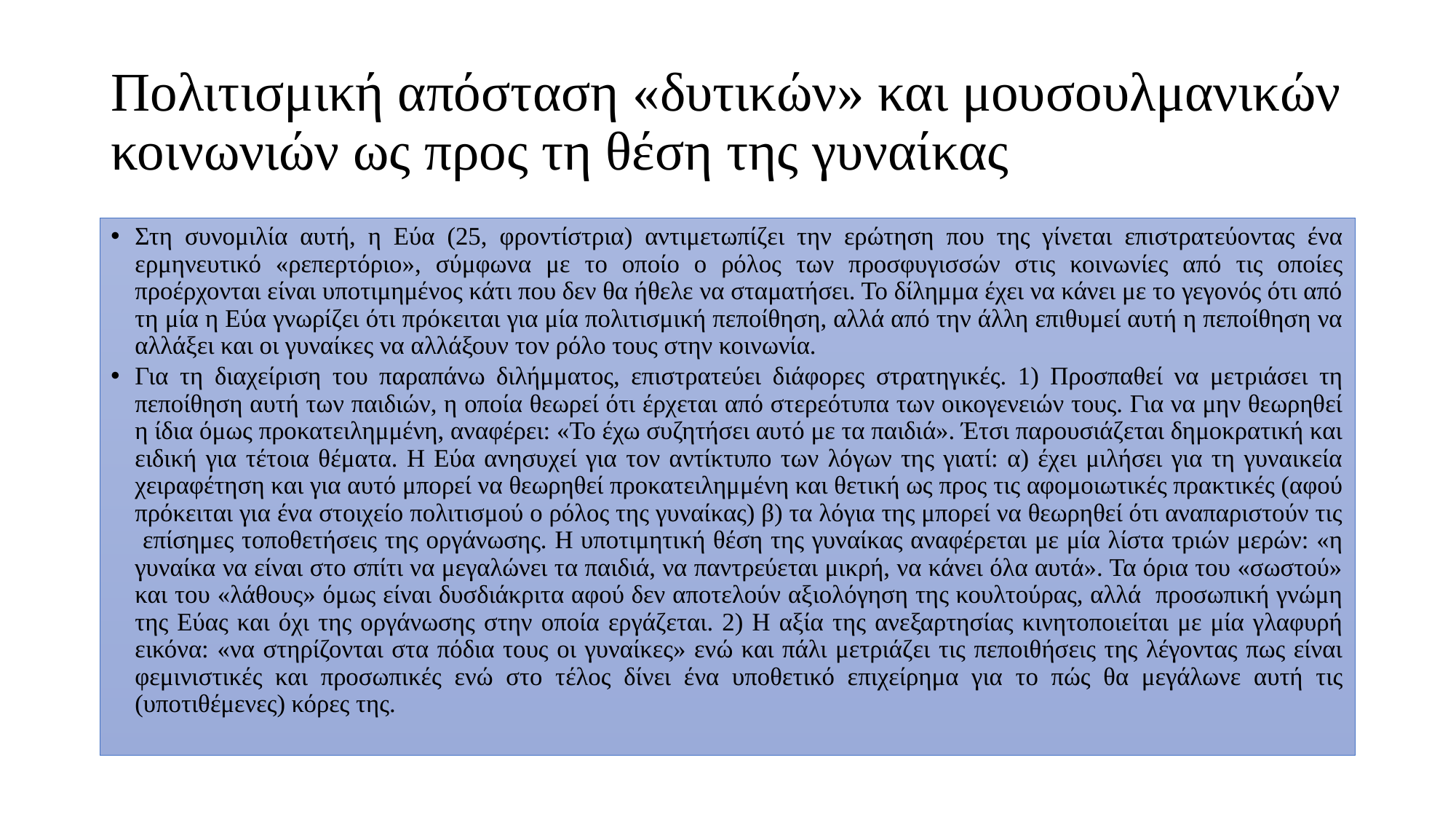

# Πολιτισμική απόσταση «δυτικών» και μουσουλμανικών κοινωνιών ως προς τη θέση της γυναίκας
Στη συνομιλία αυτή, η Εύα (25, φροντίστρια) αντιμετωπίζει την ερώτηση που της γίνεται επιστρατεύοντας ένα ερμηνευτικό «ρεπερτόριο», σύμφωνα με το οποίο ο ρόλος των προσφυγισσών στις κοινωνίες από τις οποίες προέρχονται είναι υποτιμημένος κάτι που δεν θα ήθελε να σταματήσει. Το δίλημμα έχει να κάνει με το γεγονός ότι από τη μία η Εύα γνωρίζει ότι πρόκειται για μία πολιτισμική πεποίθηση, αλλά από την άλλη επιθυμεί αυτή η πεποίθηση να αλλάξει και οι γυναίκες να αλλάξουν τον ρόλο τους στην κοινωνία.
Για τη διαχείριση του παραπάνω διλήμματος, επιστρατεύει διάφορες στρατηγικές. 1) Προσπαθεί να μετριάσει τη πεποίθηση αυτή των παιδιών, η οποία θεωρεί ότι έρχεται από στερεότυπα των οικογενειών τους. Για να μην θεωρηθεί η ίδια όμως προκατειλημμένη, αναφέρει: «Το έχω συζητήσει αυτό με τα παιδιά». Έτσι παρουσιάζεται δημοκρατική και ειδική για τέτοια θέματα. Η Εύα ανησυχεί για τον αντίκτυπο των λόγων της γιατί: α) έχει μιλήσει για τη γυναικεία χειραφέτηση και για αυτό μπορεί να θεωρηθεί προκατειλημμένη και θετική ως προς τις αφομοιωτικές πρακτικές (αφού πρόκειται για ένα στοιχείο πολιτισμού ο ρόλος της γυναίκας) β) τα λόγια της μπορεί να θεωρηθεί ότι αναπαριστούν τις  επίσημες τοποθετήσεις της οργάνωσης. Η υποτιμητική θέση της γυναίκας αναφέρεται με μία λίστα τριών μερών: «η γυναίκα να είναι στο σπίτι να μεγαλώνει τα παιδιά, να παντρεύεται μικρή, να κάνει όλα αυτά». Τα όρια του «σωστού» και του «λάθους» όμως είναι δυσδιάκριτα αφού δεν αποτελούν αξιολόγηση της κουλτούρας, αλλά  προσωπική γνώμη της Εύας και όχι της οργάνωσης στην οποία εργάζεται. 2) Η αξία της ανεξαρτησίας κινητοποιείται με μία γλαφυρή εικόνα: «να στηρίζονται στα πόδια τους οι γυναίκες» ενώ και πάλι μετριάζει τις πεποιθήσεις της λέγοντας πως είναι φεμινιστικές και προσωπικές ενώ στο τέλος δίνει ένα υποθετικό επιχείρημα για το πώς θα μεγάλωνε αυτή τις (υποτιθέμενες) κόρες της.